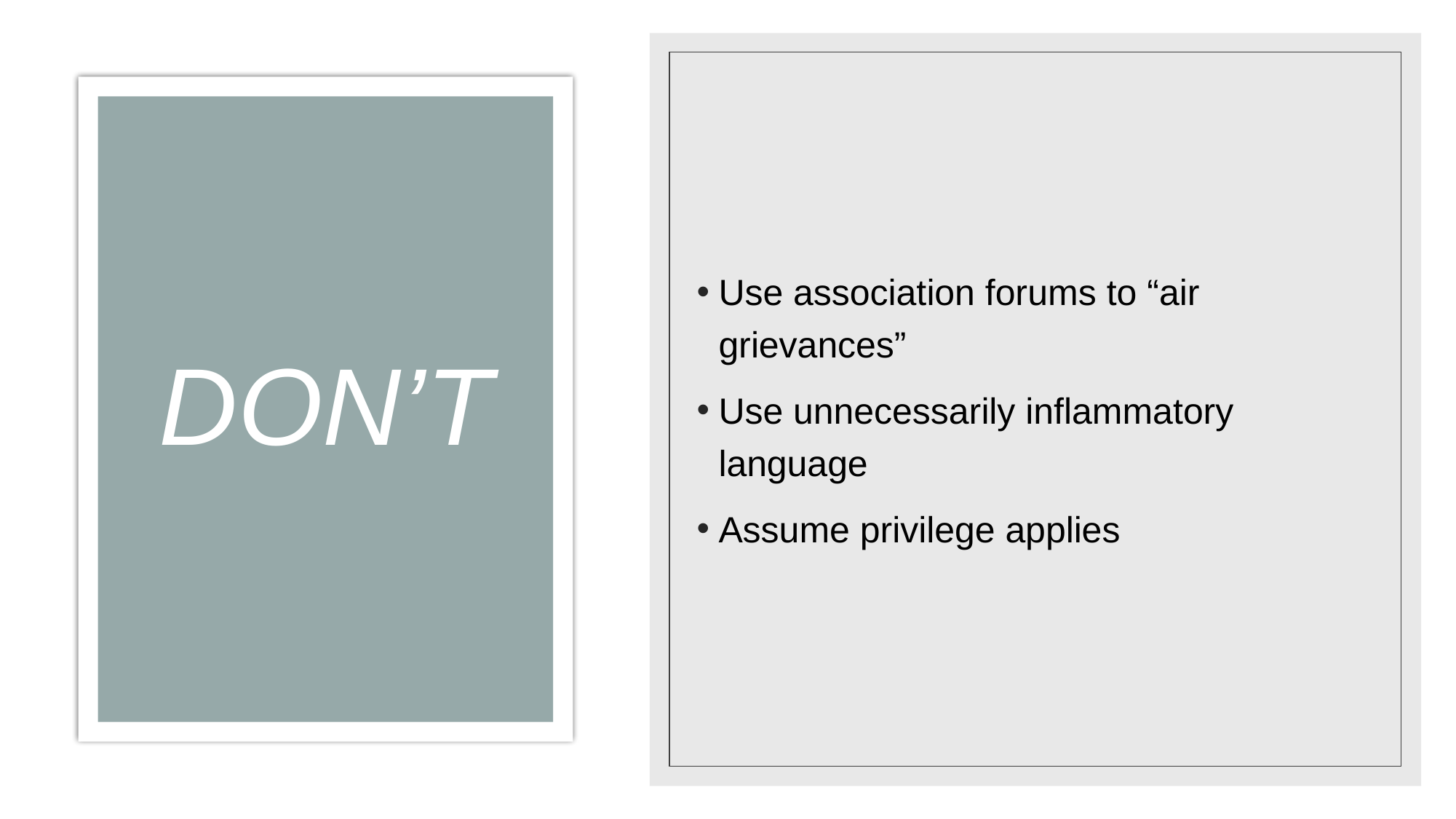

Use association forums to “air grievances”
Use unnecessarily inflammatory language
Assume privilege applies

# DON’T